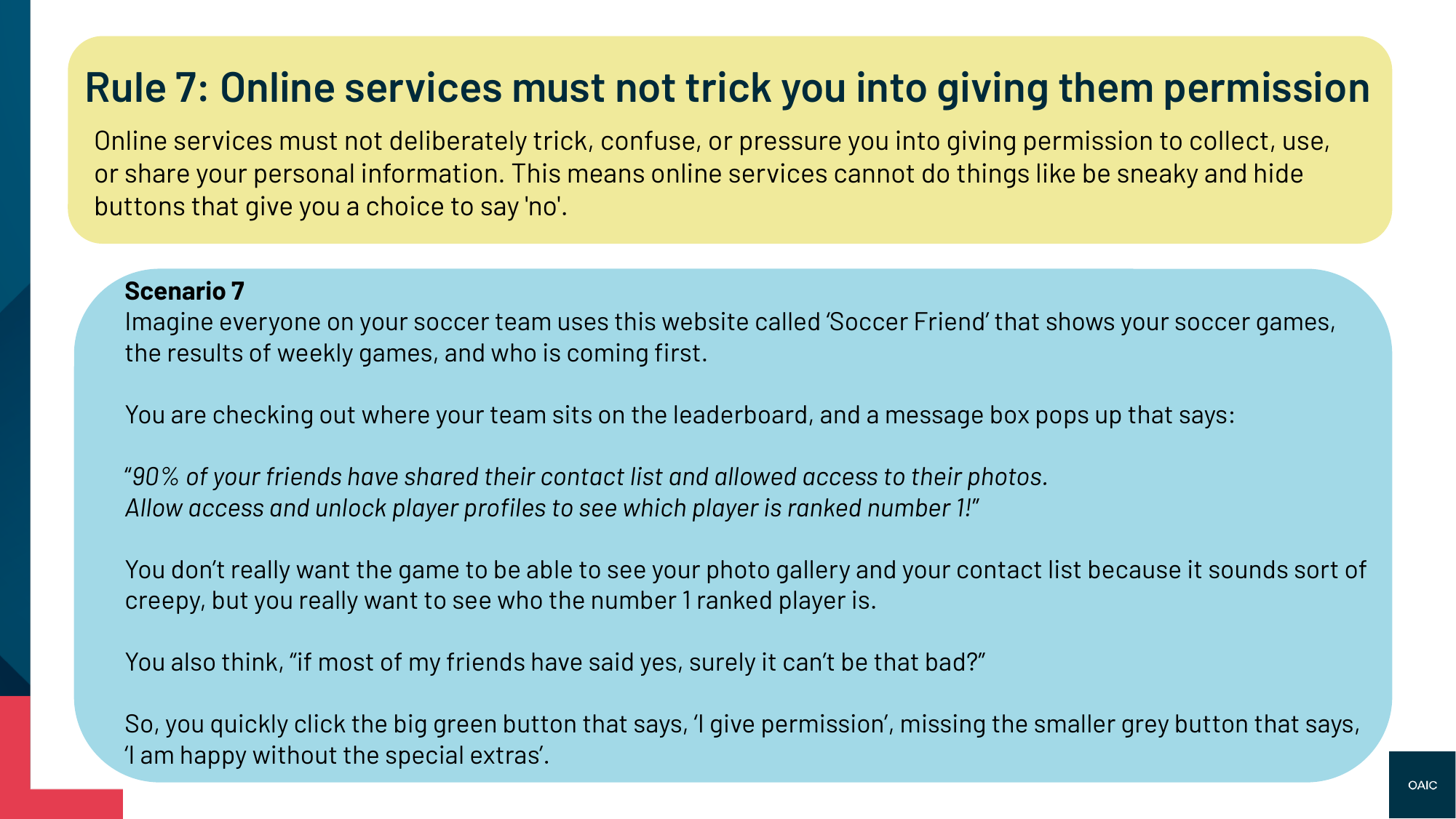

Rule 7: Online services must not trick you into giving them permission
Online services must not deliberately trick, confuse, or pressure you into giving permission to collect, use, or share your personal information. This means online services cannot do things like be sneaky and hide buttons that give you a choice to say 'no'.

Scenario 7​
Imagine everyone on your soccer team uses this website called ‘Soccer Friend’ that shows your soccer games, the results of weekly games, and who is coming first.   ​
​
You are checking out where your team sits on the leaderboard, and a message box pops up that says:​
​
“90% of your friends have shared their contact list and allowed access to their photos.​
Allow access and unlock player profiles to see which player is ranked number 1!”​
​
You don’t really want the game to be able to see your photo gallery and your contact list because it sounds sort of creepy, but you really want to see who the number 1 ranked player is.​
​
You also think, “if most of my friends have said yes, surely it can’t be that bad?”​
​
So, you quickly click the big green button that says, ‘I give permission’, missing the smaller grey button that says, ‘I am happy without the special extras’.​